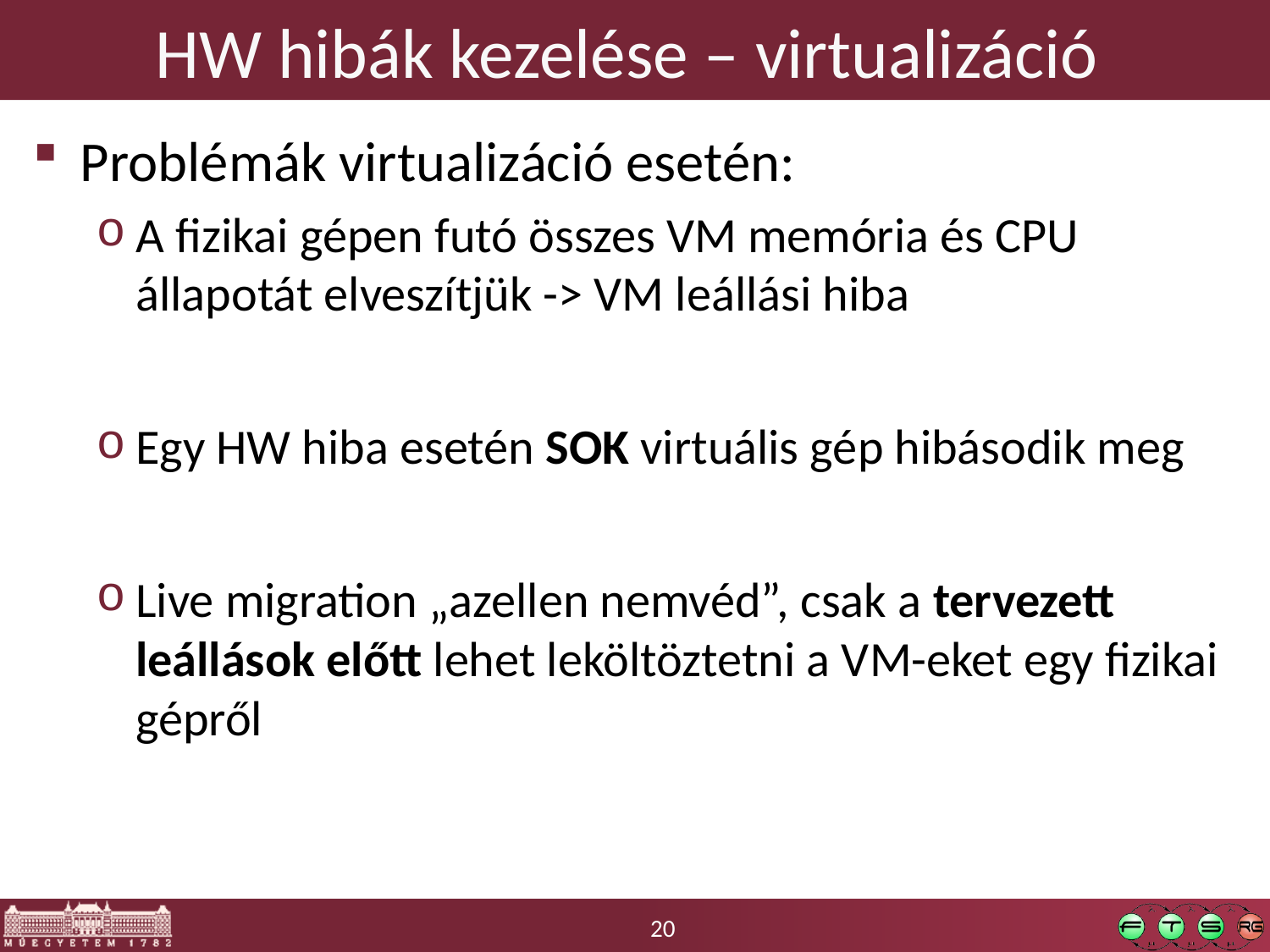

# HW hibák kezelése – virtualizáció
Problémák virtualizáció esetén:
A fizikai gépen futó összes VM memória és CPU állapotát elveszítjük -> VM leállási hiba

Egy HW hiba esetén SOK virtuális gép hibásodik meg

Live migration „azellen nemvéd”, csak a tervezett leállások előtt lehet leköltöztetni a VM-eket egy fizikai gépről